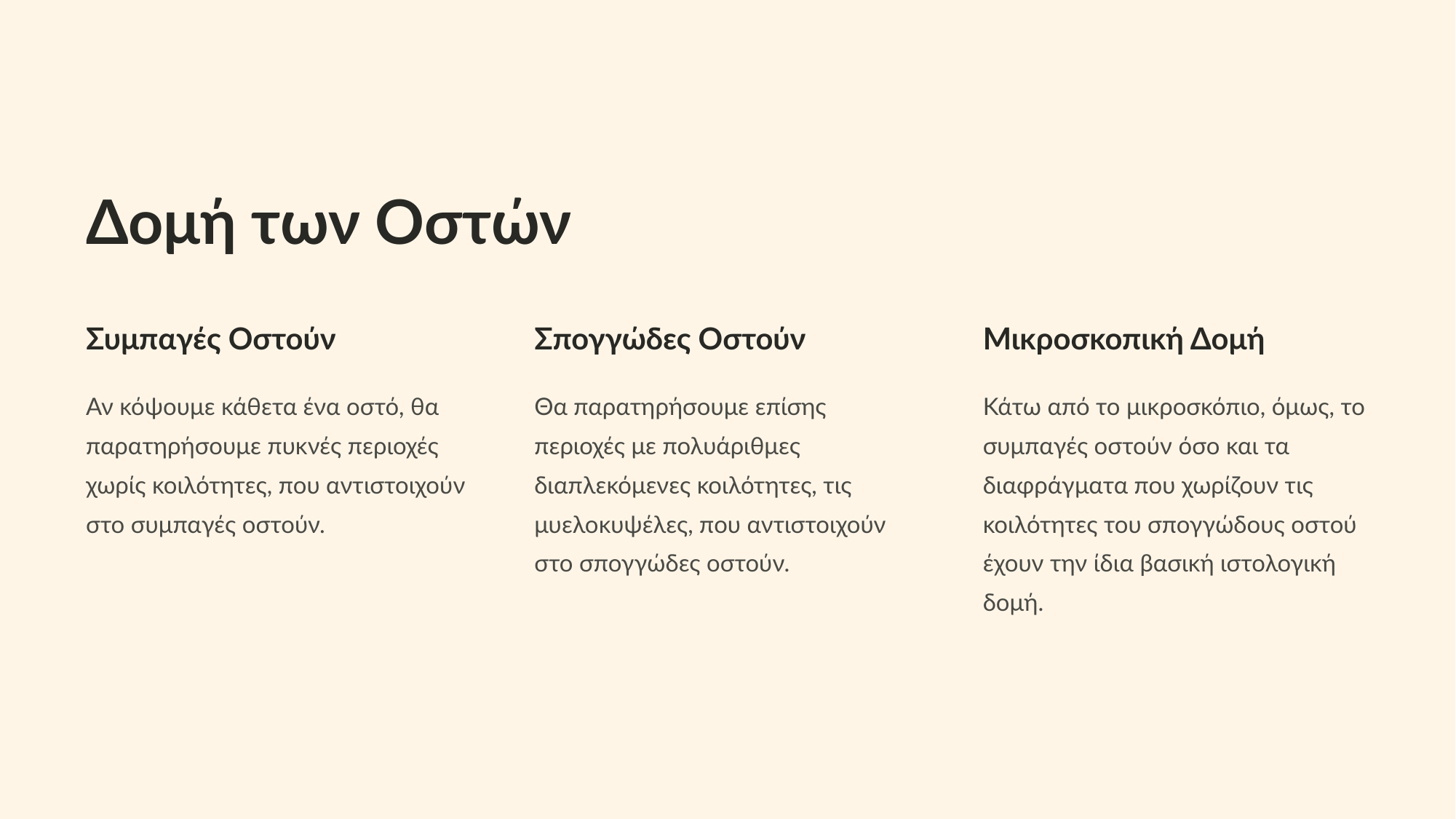

Δομή των Οστών
Συμπαγές Οστούν
Σπογγώδες Οστούν
Μικροσκοπική Δομή
Κάτω από το μικροσκόπιο, όμως, το συμπαγές οστούν όσο και τα διαφράγματα που χωρίζουν τις κοιλότητες του σπογγώδους οστού έχουν την ίδια βασική ιστολογική δομή.
Αν κόψουμε κάθετα ένα οστό, θα παρατηρήσουμε πυκνές περιοχές χωρίς κοιλότητες, που αντιστοιχούν στο συμπαγές οστούν.
Θα παρατηρήσουμε επίσης περιοχές με πολυάριθμες διαπλεκόμενες κοιλότητες, τις μυελοκυψέλες, που αντιστοιχούν στο σπογγώδες οστούν.